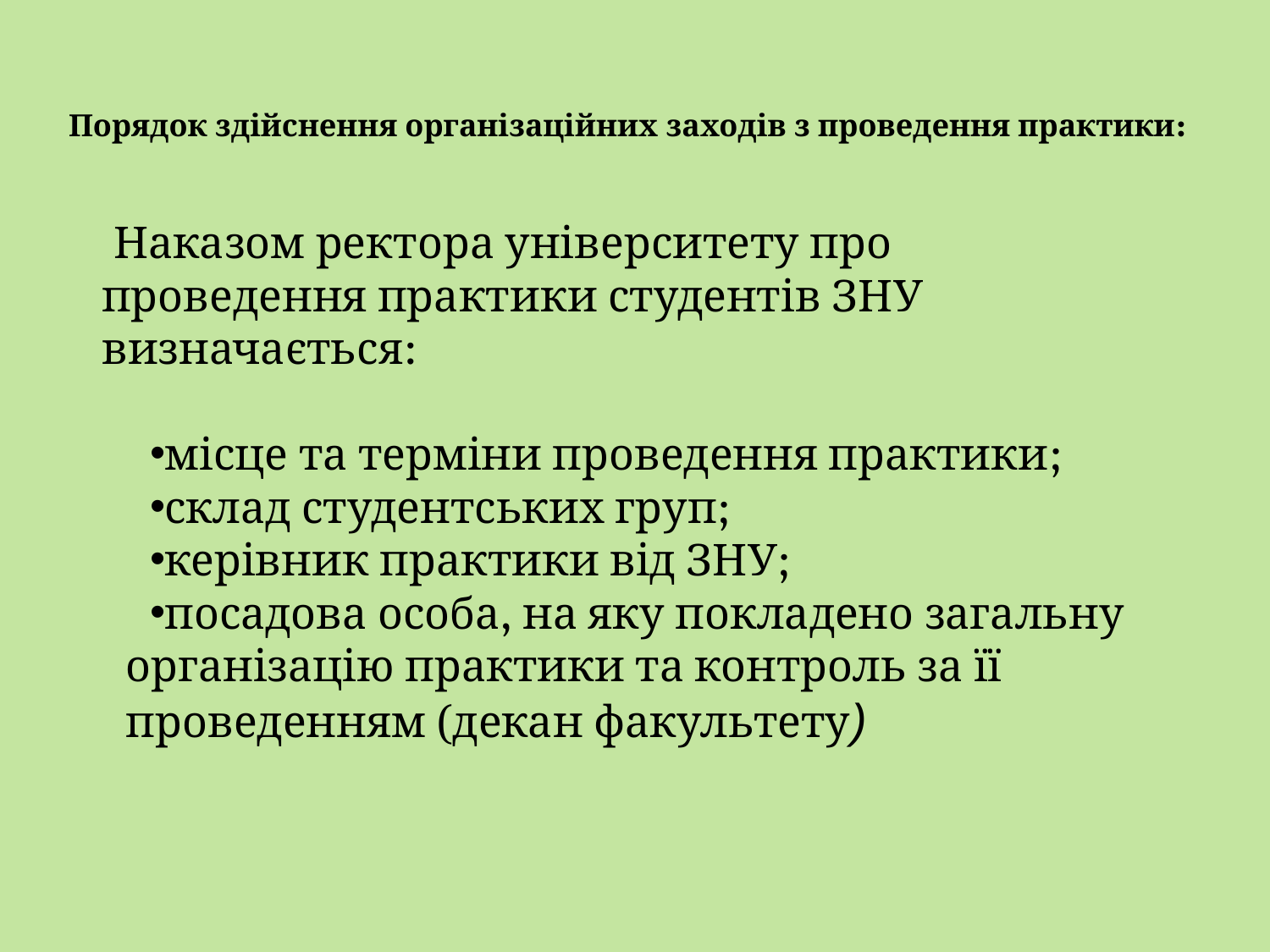

# Порядок здійснення організаційних заходів з проведення практики:
Наказом ректора університету про проведення практики студентів ЗНУ визначається:

місце та терміни проведення практики;
склад студентських груп;
керівник практики від ЗНУ;
посадова особа, на яку покладено загальну організацію практики та контроль за її проведенням (декан факультету)